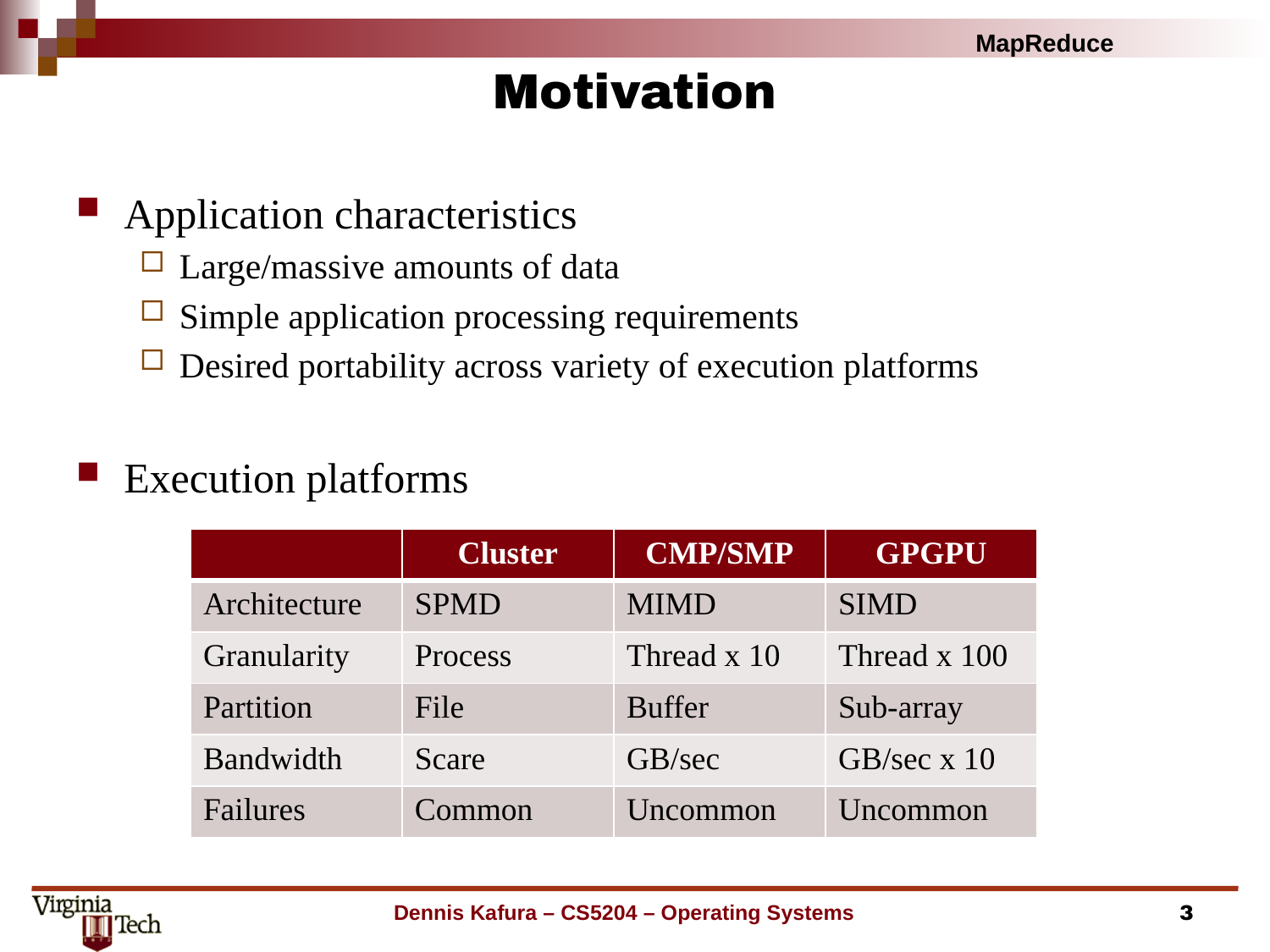

# Motivation
Application characteristics
Large/massive amounts of data
Simple application processing requirements
Desired portability across variety of execution platforms
Execution platforms
|  | Cluster | CMP/SMP | GPGPU |
| --- | --- | --- | --- |
| Architecture | SPMD | MIMD | SIMD |
| Granularity | Process | Thread x 10 | Thread x 100 |
| Partition | File | Buffer | Sub-array |
| Bandwidth | Scare | GB/sec | GB/sec x 10 |
| Failures | Common | Uncommon | Uncommon |
Dennis Kafura – CS5204 – Operating Systems
3